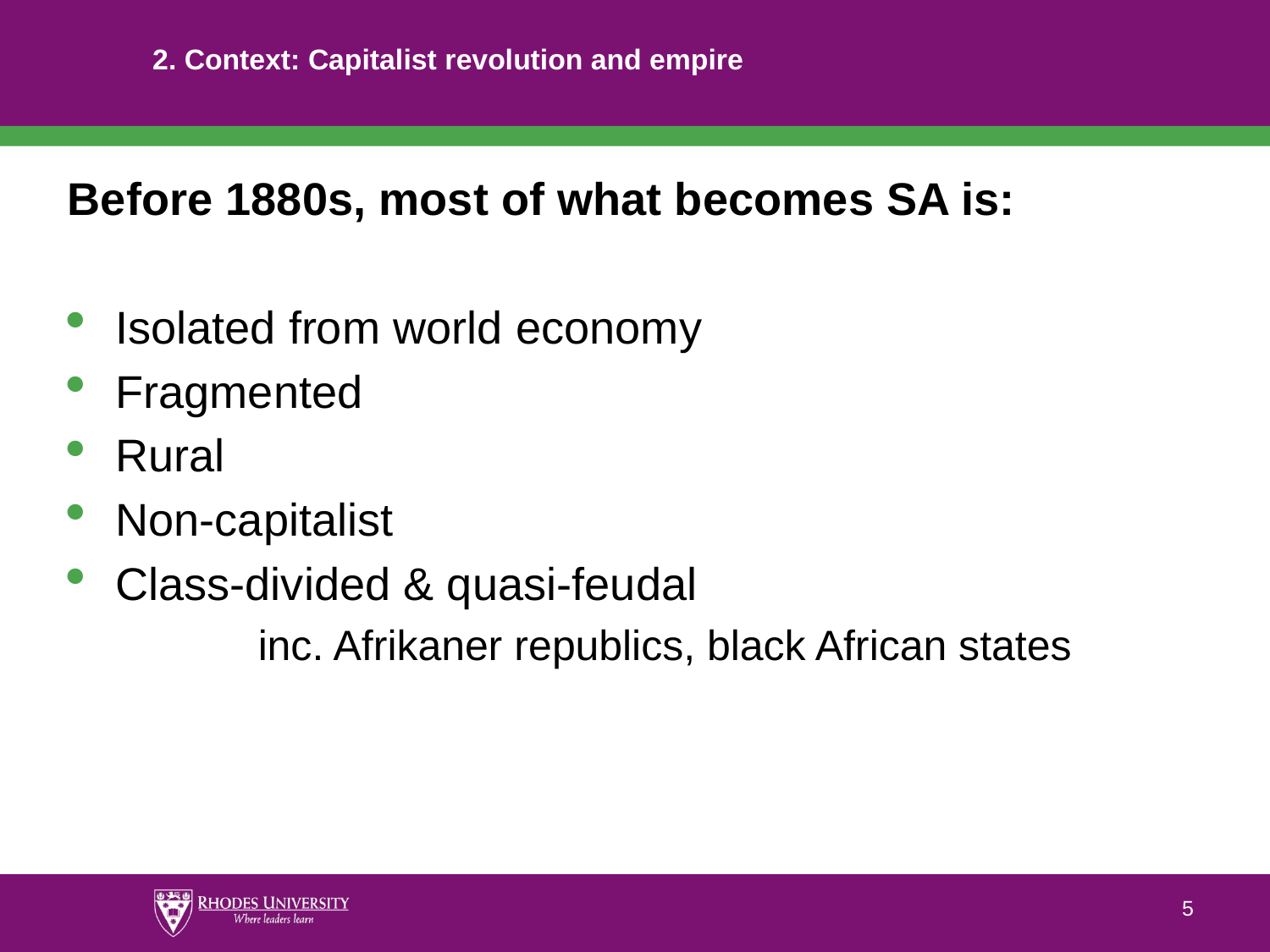

# 2. Context: Capitalist revolution and empire
Before 1880s, most of what becomes SA is:

Isolated from world economy
Fragmented
Rural
Non-capitalist
Class-divided & quasi-feudal
	inc. Afrikaner republics, black African states

5